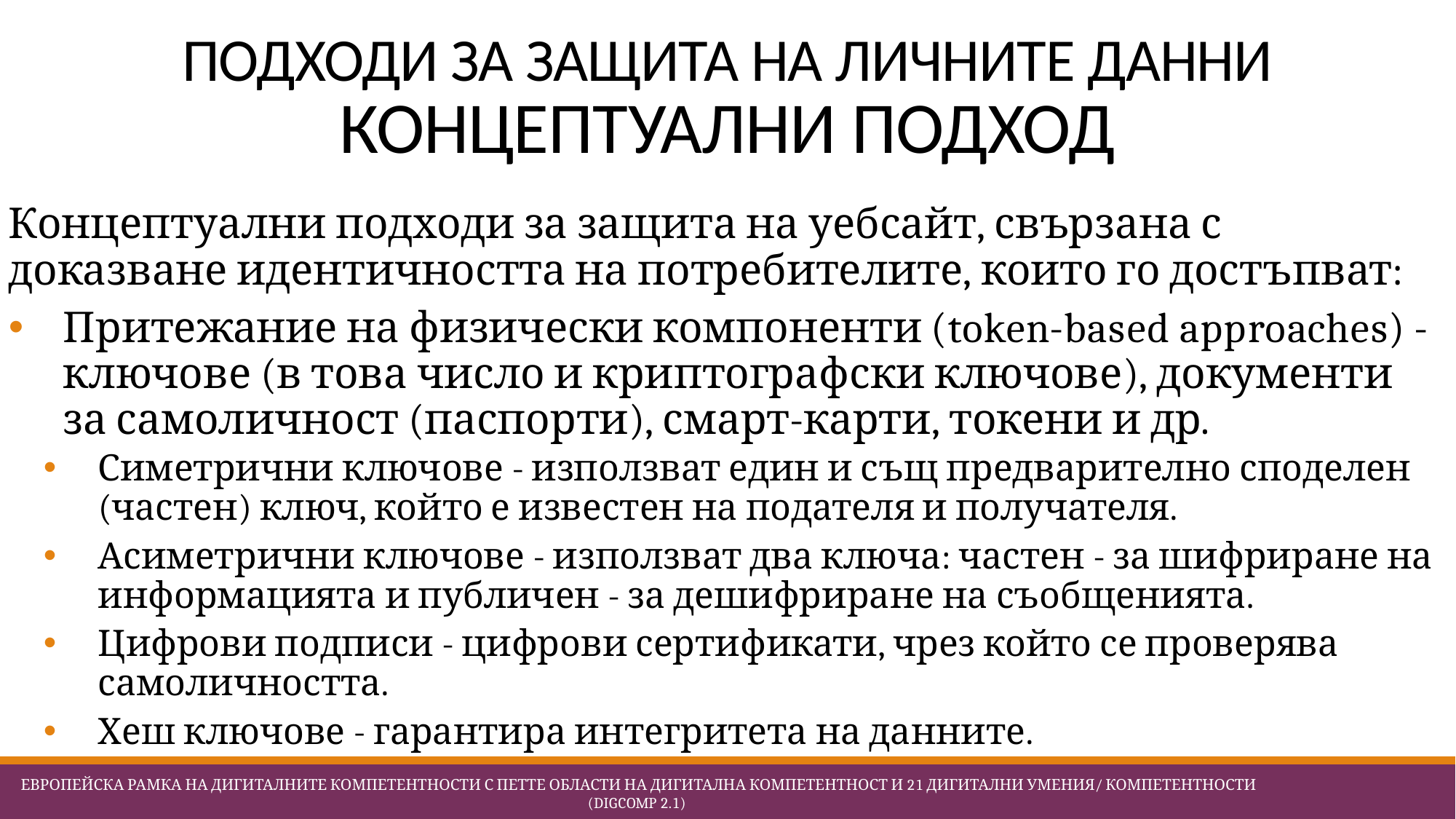

# ПОДХОДИ ЗА ЗАЩИТА НА ЛИЧНИТЕ ДАННИ КОНЦЕПТУАЛНИ ПОДХОД
Концептуални подходи за защита на уебсайт, свързана с доказване идентичността на потребителите, които го достъпват:
Притежание на физически компоненти (token-based approaches) - ключове (в това число и криптографски ключове), документи за самоличност (паспорти), смарт-карти, токени и др.
Симетрични ключове - използват един и същ предварително споделен (частен) ключ, който е известен на подателя и получателя.
Асиметрични ключове - използват два ключа: частен - за шифриране на информацията и публичен - за дешифриране на съобщенията.
Цифрови подписи - цифрови сертификати, чрез който се проверява самоличността.
Хеш ключове - гарантира интегритета на данните.

 Европейска Рамка на дигиталните компетентности с петте области на дигитална компетентност и 21 дигитални умения/ компетентности (DigComp 2.1)